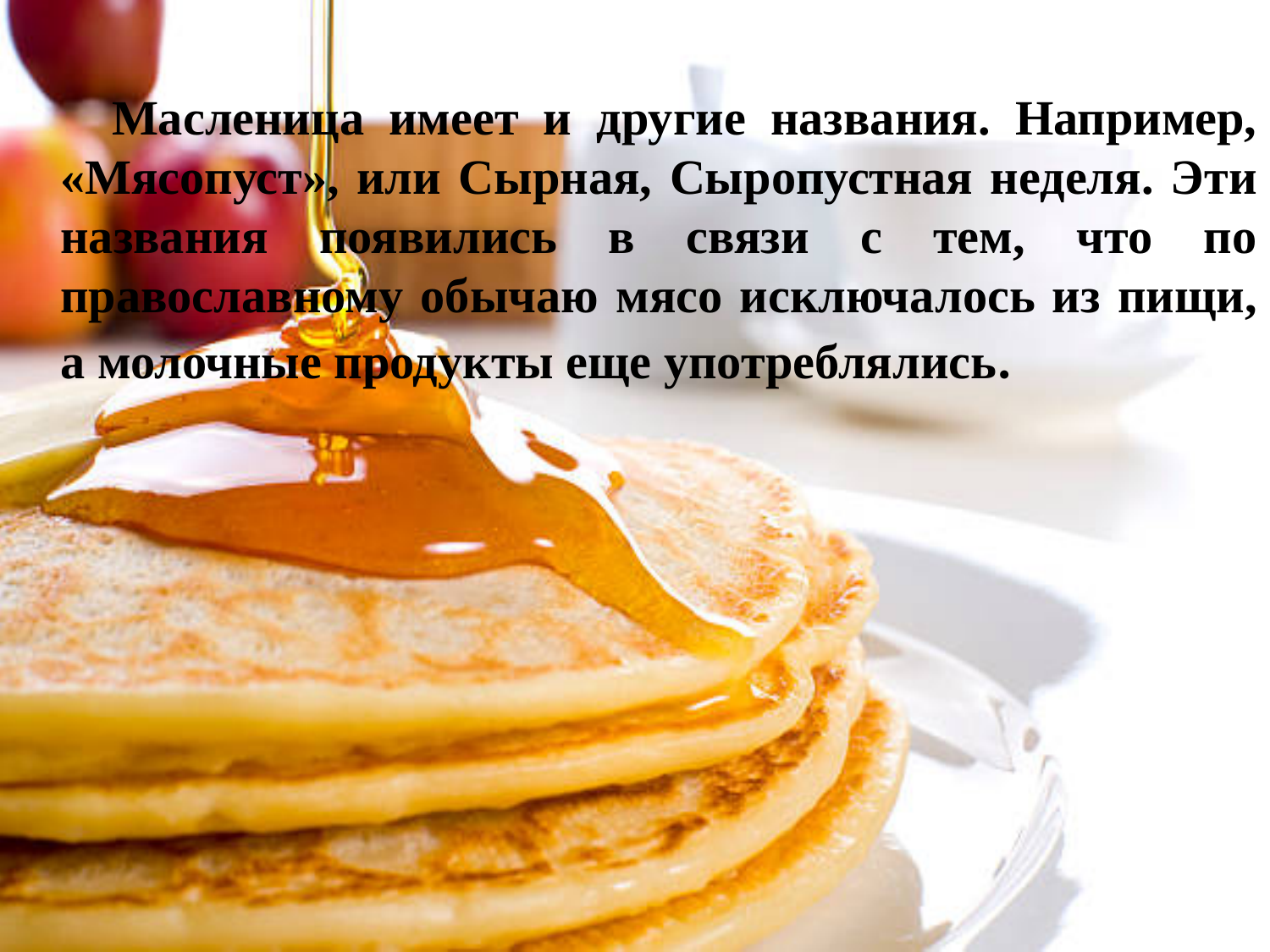

Масленица имеет и другие названия. Например, «Мясопуст», или Сырная, Сыропустная неделя. Эти названия появились в связи с тем, что по православному обычаю мясо исключалось из пищи, а молочные продукты еще употреблялись.
#